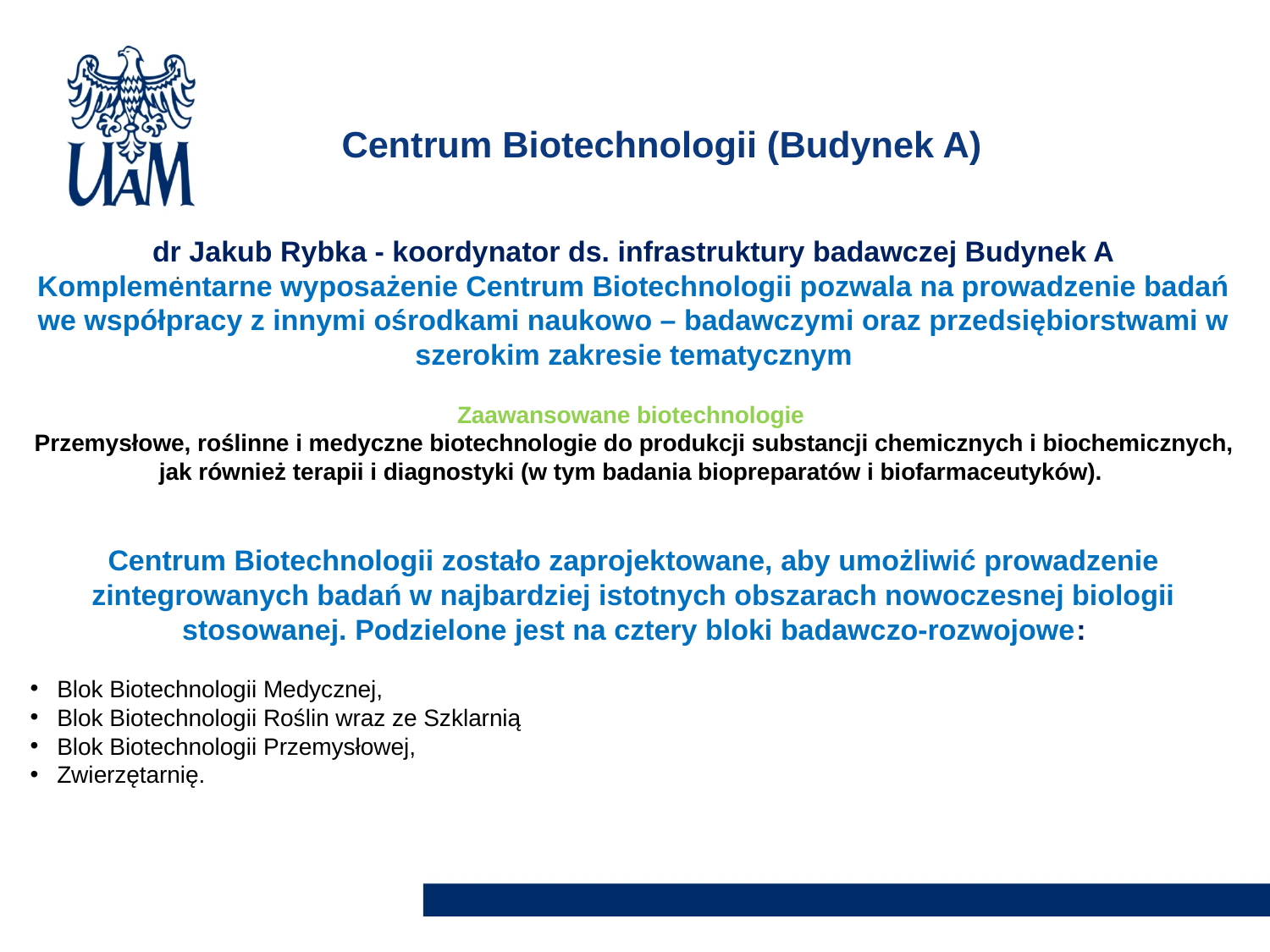

Centrum Biotechnologii (Budynek A)

dr Jakub Rybka - koordynator ds. infrastruktury badawczej Budynek A
Komplementarne wyposażenie Centrum Biotechnologii pozwala na prowadzenie badań we współpracy z innymi ośrodkami naukowo – badawczymi oraz przedsiębiorstwami w szerokim zakresie tematycznym

Zaawansowane biotechnologie
Przemysłowe, roślinne i medyczne biotechnologie do produkcji substancji chemicznych i biochemicznych, jak również terapii i diagnostyki (w tym badania biopreparatów i biofarmaceutyków).

Centrum Biotechnologii zostało zaprojektowane, aby umożliwić prowadzenie zintegrowanych badań w najbardziej istotnych obszarach nowoczesnej biologii stosowanej. Podzielone jest na cztery bloki badawczo-rozwojowe:

Blok Biotechnologii Medycznej,
Blok Biotechnologii Roślin wraz ze Szklarnią
Blok Biotechnologii Przemysłowej,
Zwierzętarnię.

.

1